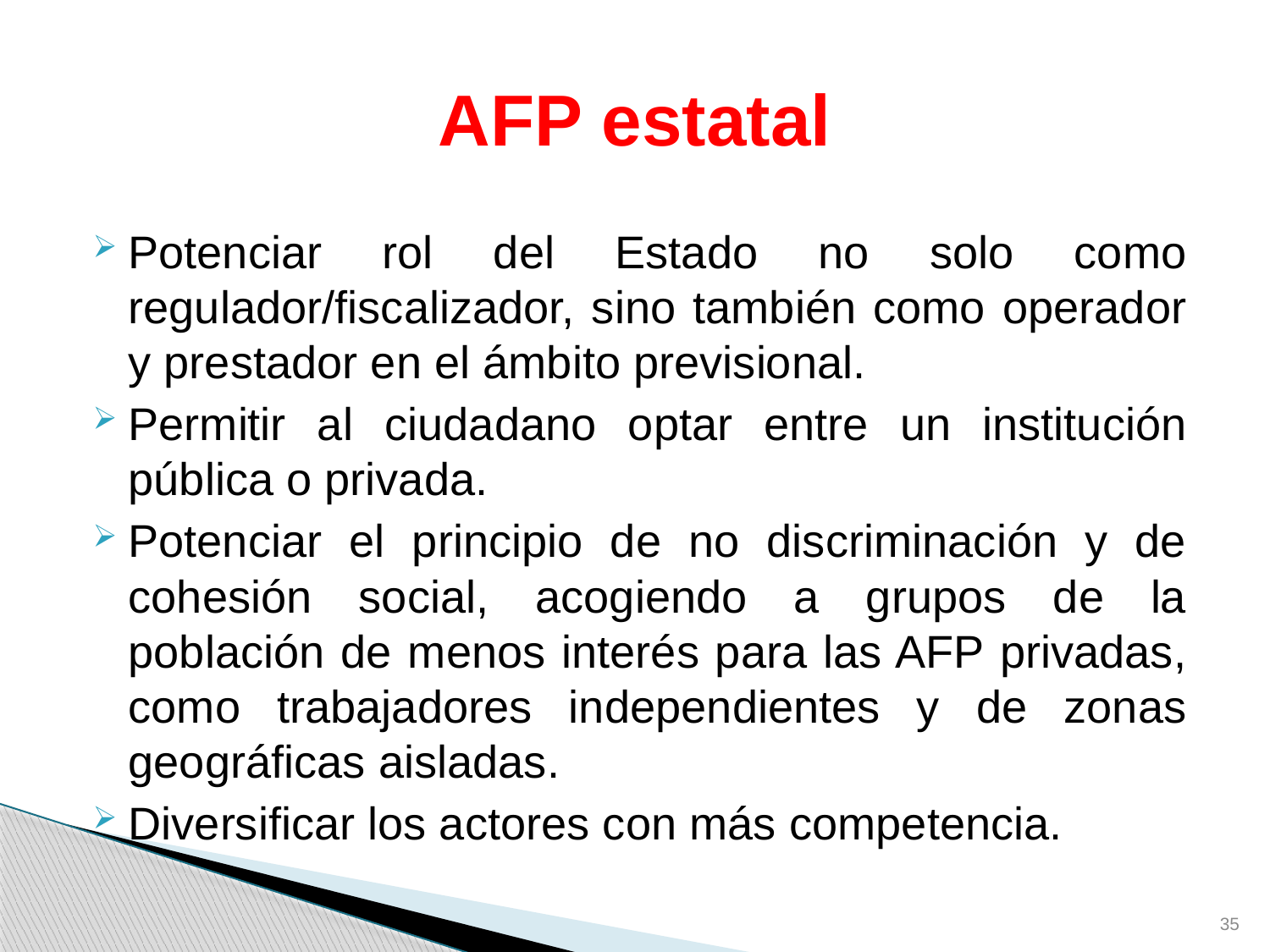

# AFP estatal
Potenciar rol del Estado no solo como regulador/fiscalizador, sino también como operador y prestador en el ámbito previsional.
Permitir al ciudadano optar entre un institución pública o privada.
Potenciar el principio de no discriminación y de cohesión social, acogiendo a grupos de la población de menos interés para las AFP privadas, como trabajadores independientes y de zonas geográficas aisladas.
Diversificar los actores con más competencia.

35